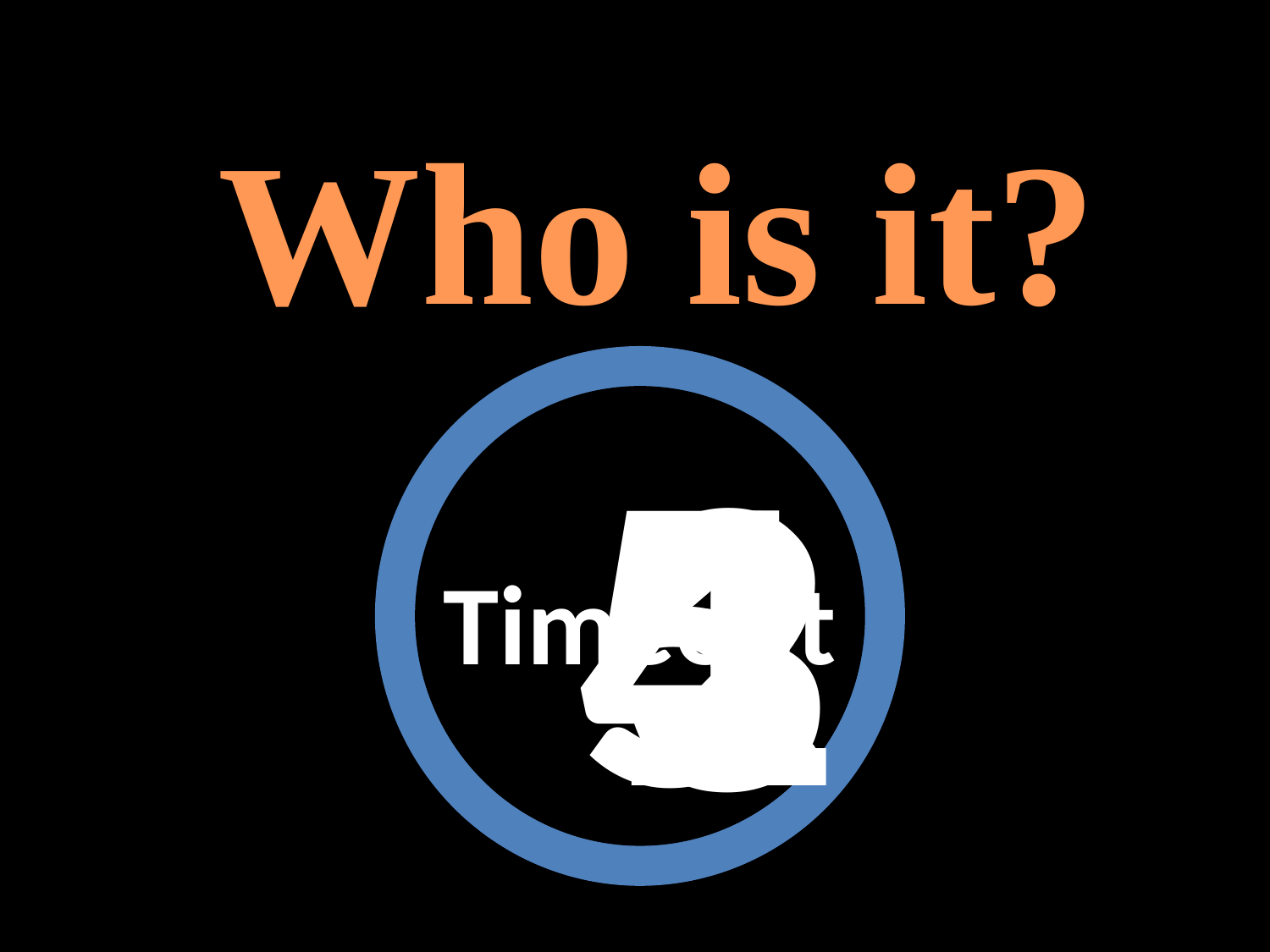

Who is it?

5
2
1
4
3

Timeout